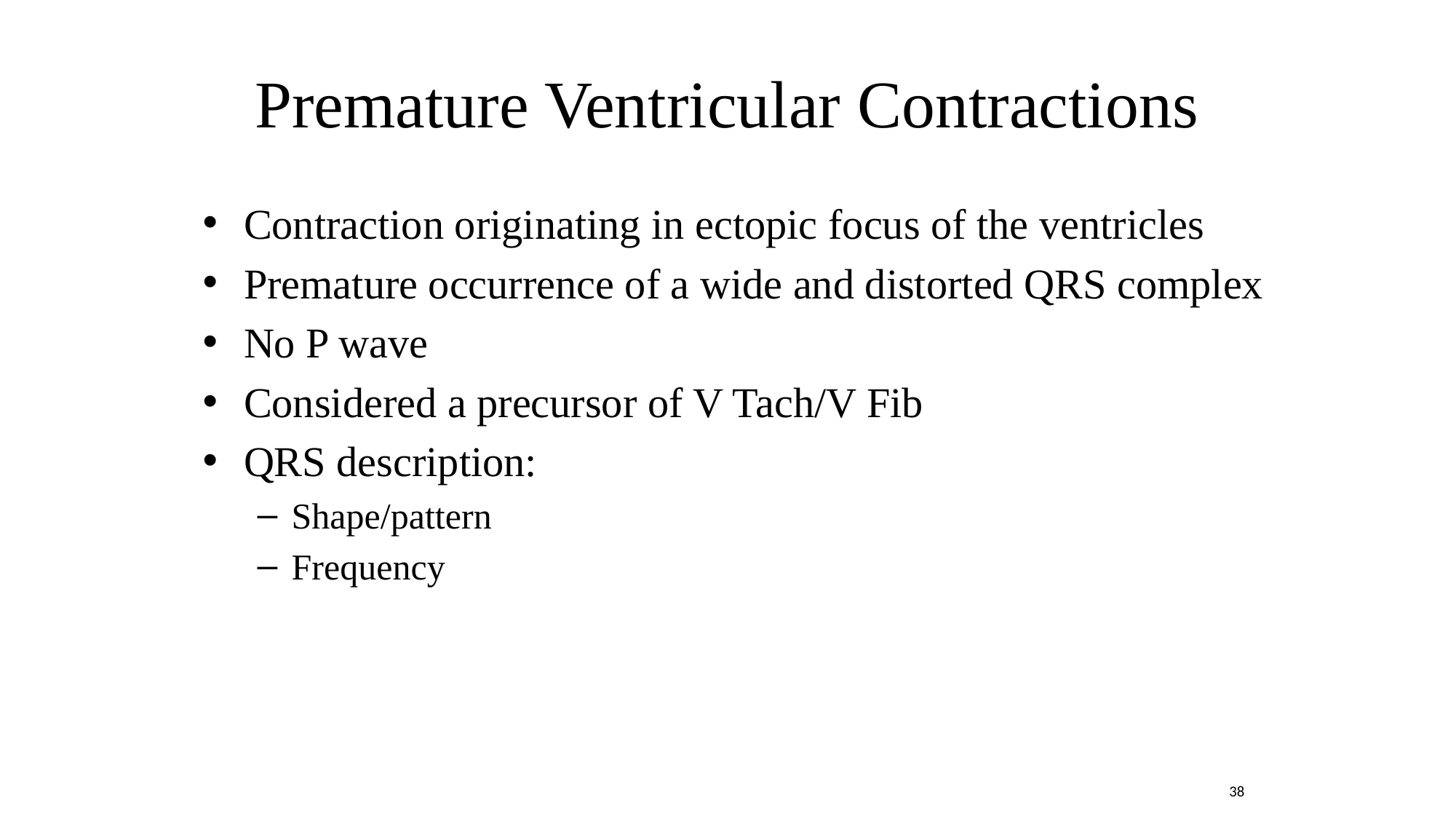

# Premature Ventricular Contractions
Contraction originating in ectopic focus of the ventricles
Premature occurrence of a wide and distorted QRS complex
No P wave
Considered a precursor of V Tach/V Fib
QRS description:
Shape/pattern
Frequency

38